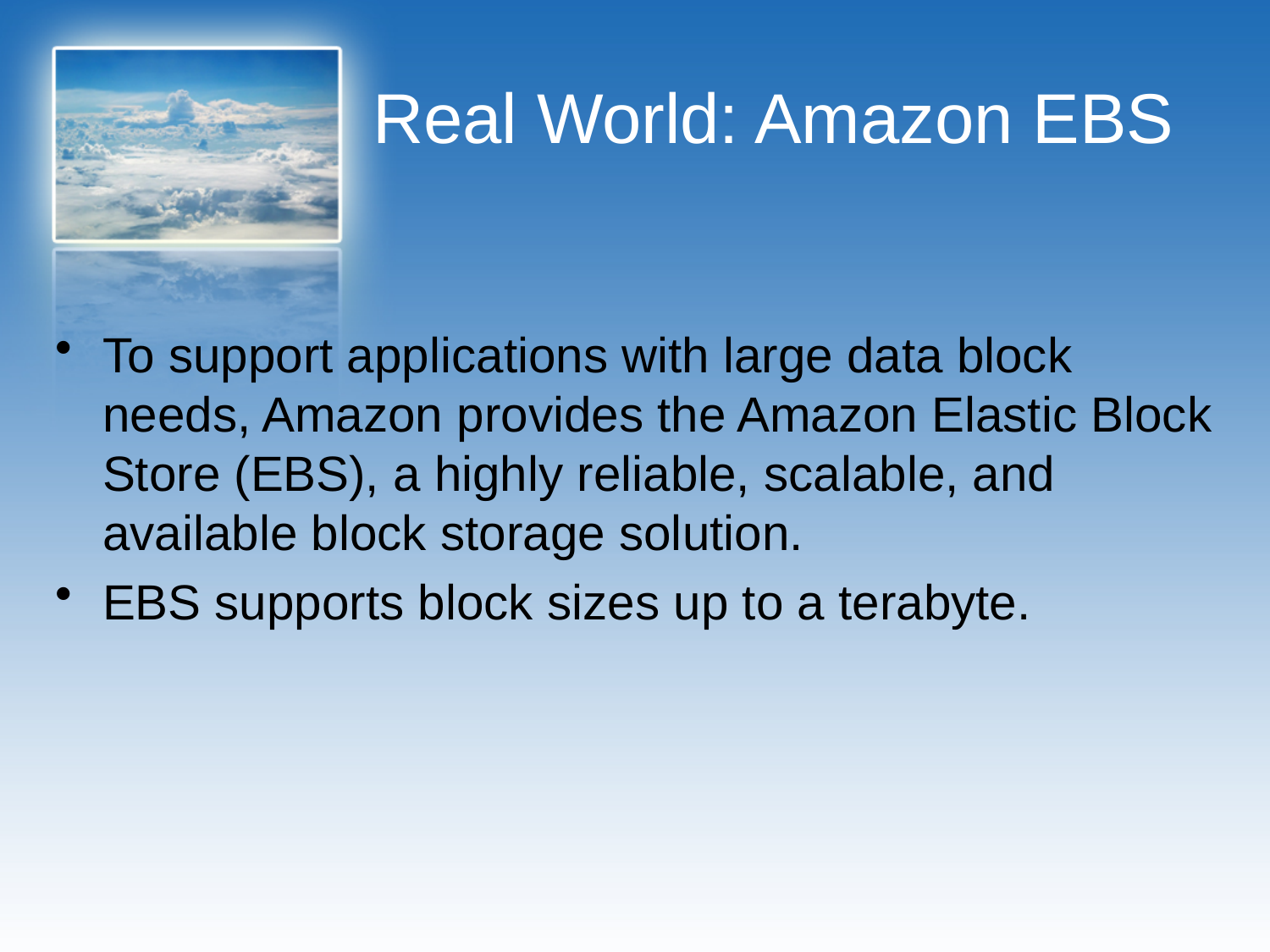

# Real World: Amazon EBS
To support applications with large data block needs, Amazon provides the Amazon Elastic Block Store (EBS), a highly reliable, scalable, and available block storage solution.
EBS supports block sizes up to a terabyte.